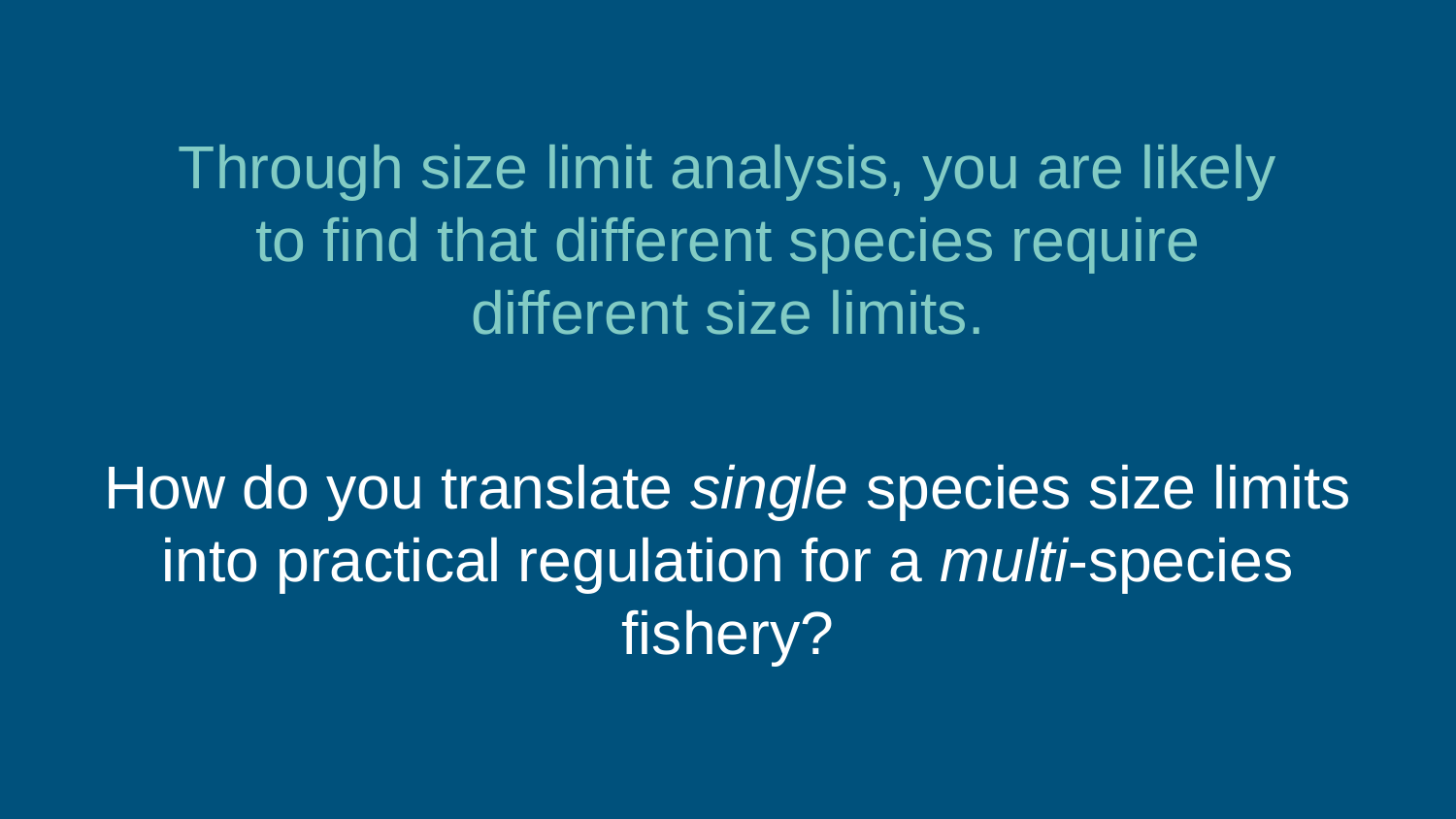

Through size limit analysis, you are likely to find that different species require different size limits.

How do you translate single species size limits into practical regulation for a multi-species fishery?